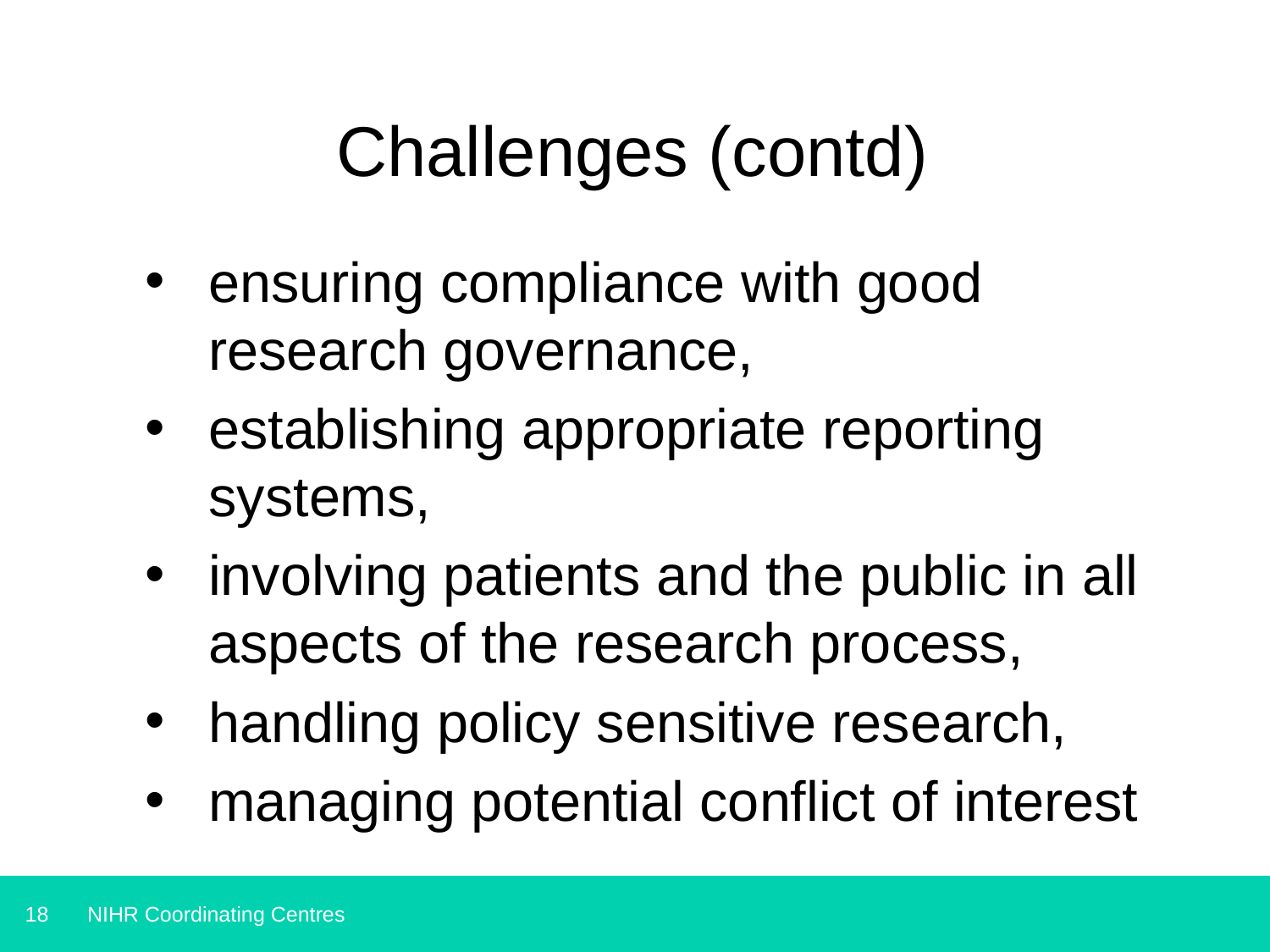

# Challenges (contd)
ensuring compliance with good research governance,
establishing appropriate reporting systems,
involving patients and the public in all aspects of the research process,
handling policy sensitive research,
managing potential conflict of interest

NIHR Coordinating Centres